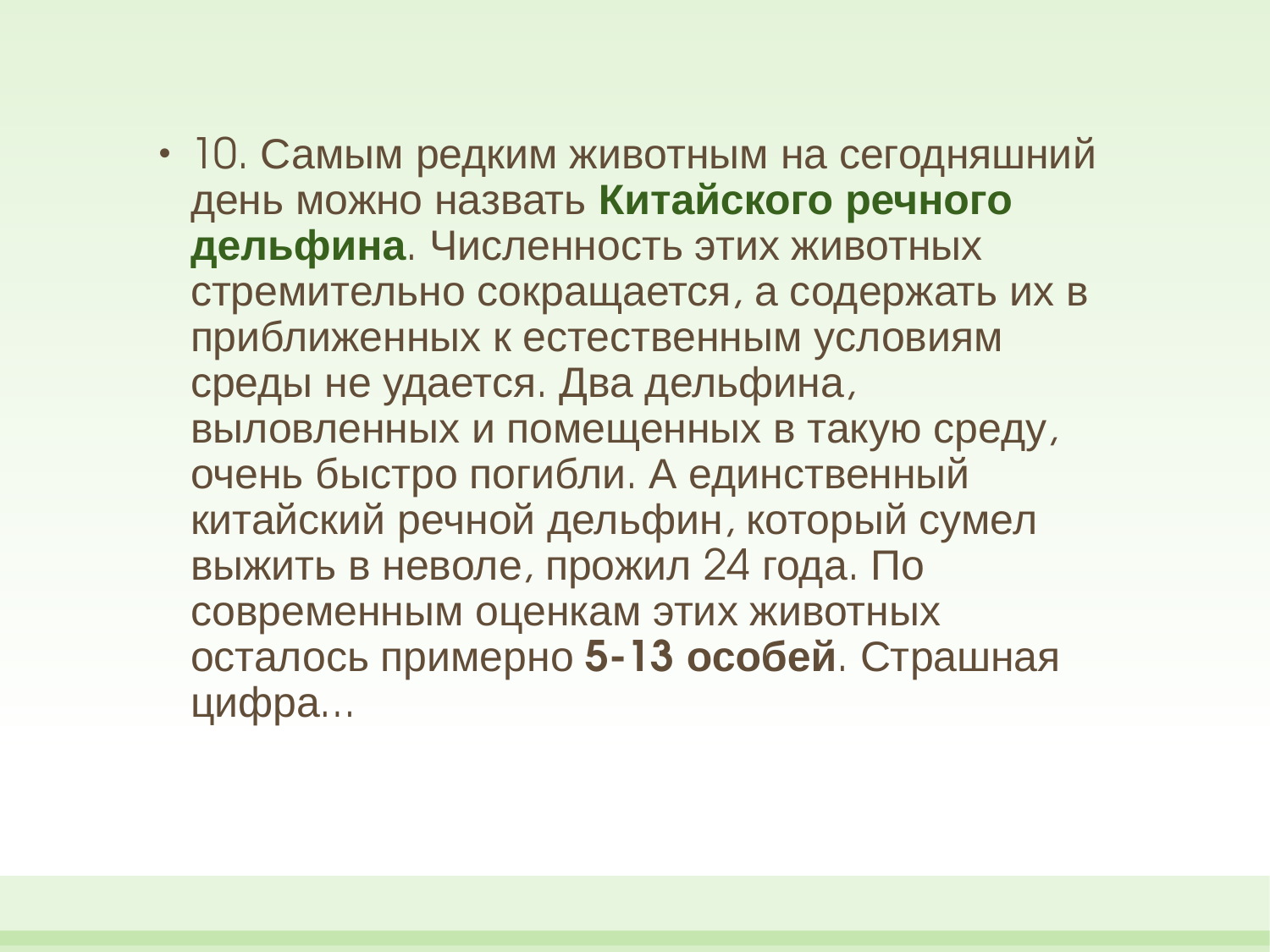

10. Самым редким животным на сегодняшний день можно назвать Китайского речного дельфина. Численность этих животных стремительно сокращается, а содержать их в приближенных к естественным условиям среды не удается. Два дельфина, выловленных и помещенных в такую среду, очень быстро погибли. А единственный китайский речной дельфин, который сумел выжить в неволе, прожил 24 года. По современным оценкам этих животных осталось примерно 5-13 особей. Страшная цифра…